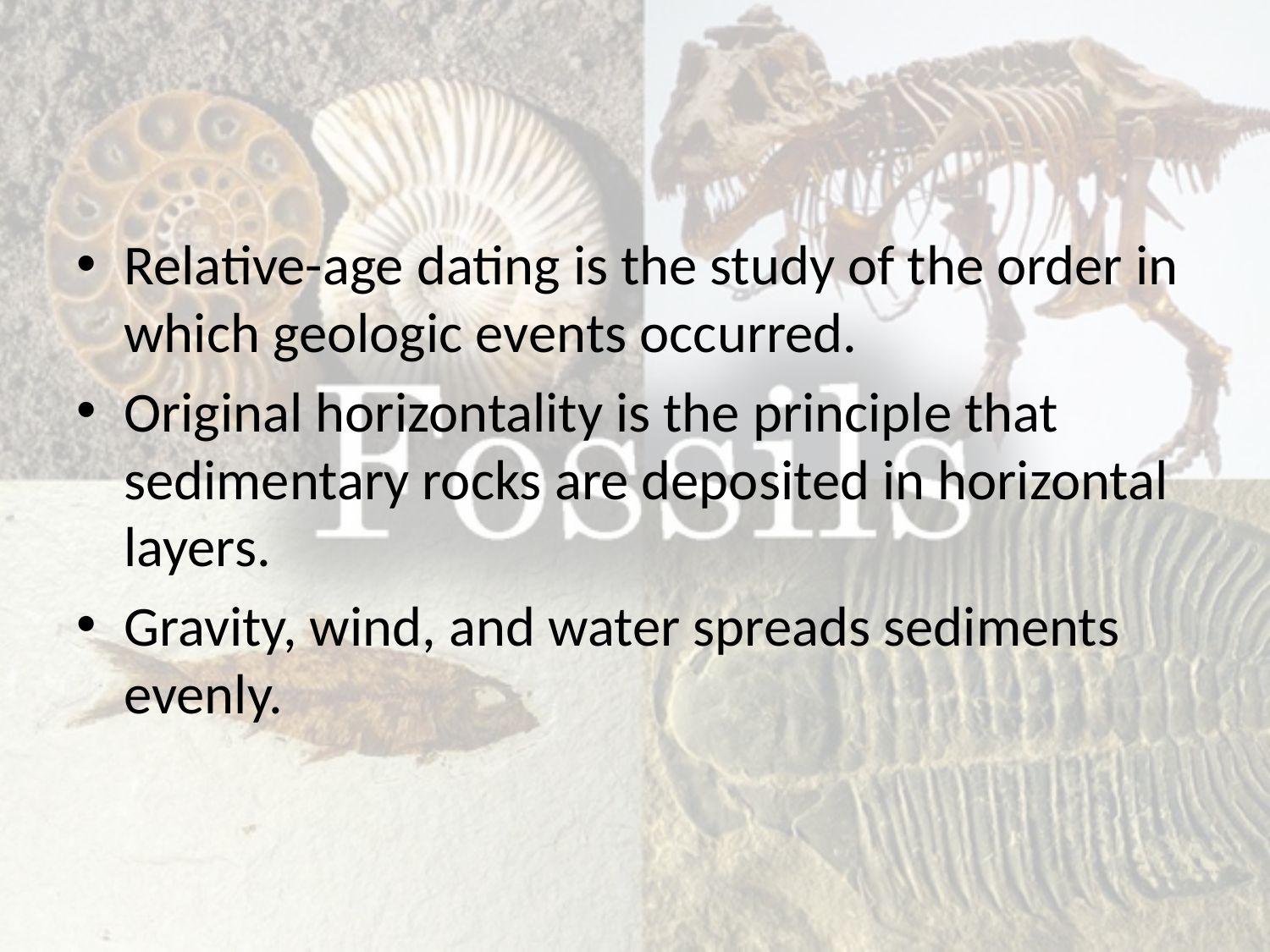

#
Relative-age dating is the study of the order in which geologic events occurred.
Original horizontality is the principle that sedimentary rocks are deposited in horizontal layers.
Gravity, wind, and water spreads sediments evenly.